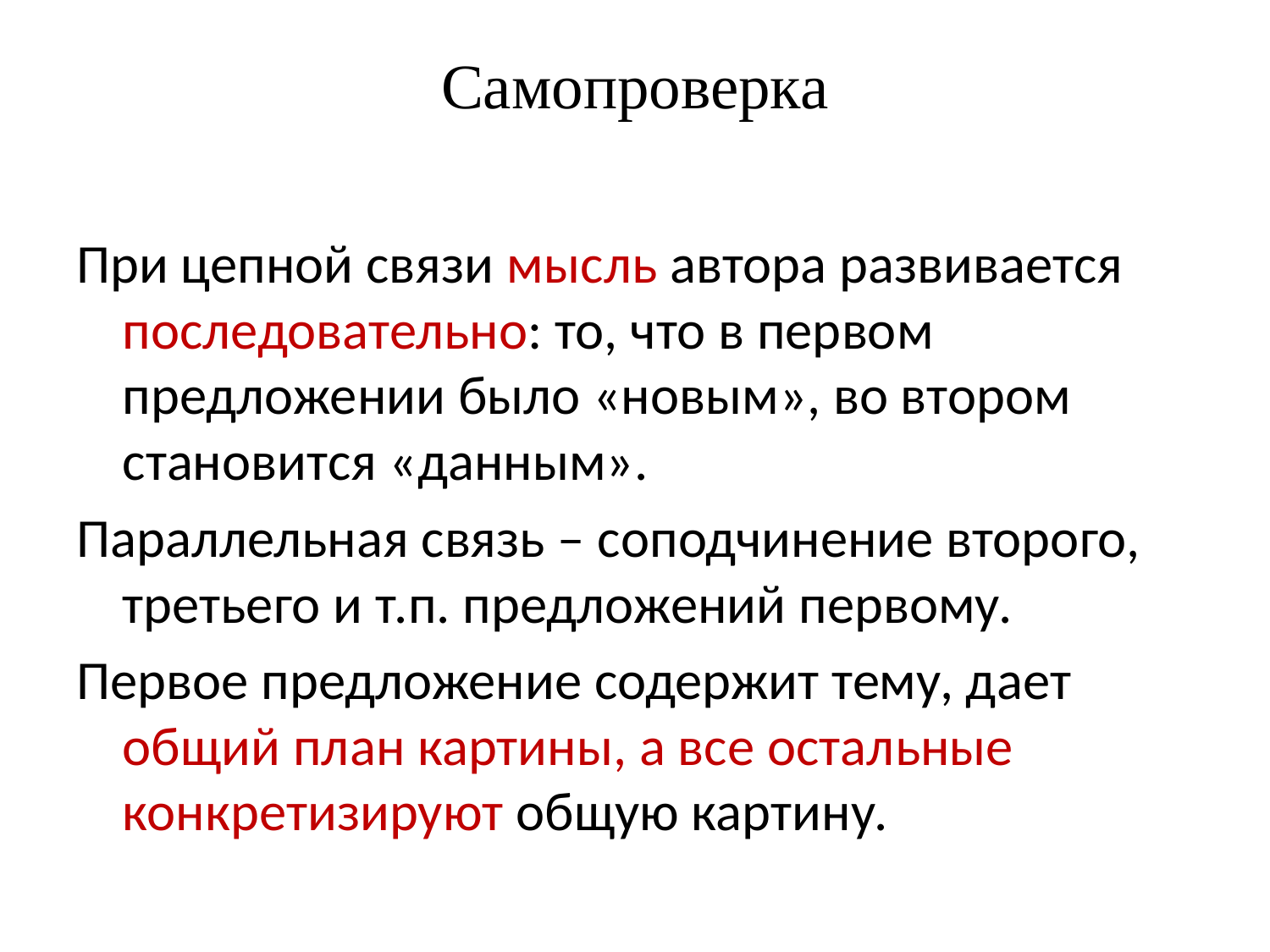

# Самопроверка
При цепной связи мысль автора развивается последовательно: то, что в первом предложении было «новым», во втором становится «данным».
Параллельная связь – соподчинение второго, третьего и т.п. предложений первому.
Первое предложение содержит тему, дает общий план картины, а все остальные конкретизируют общую картину.